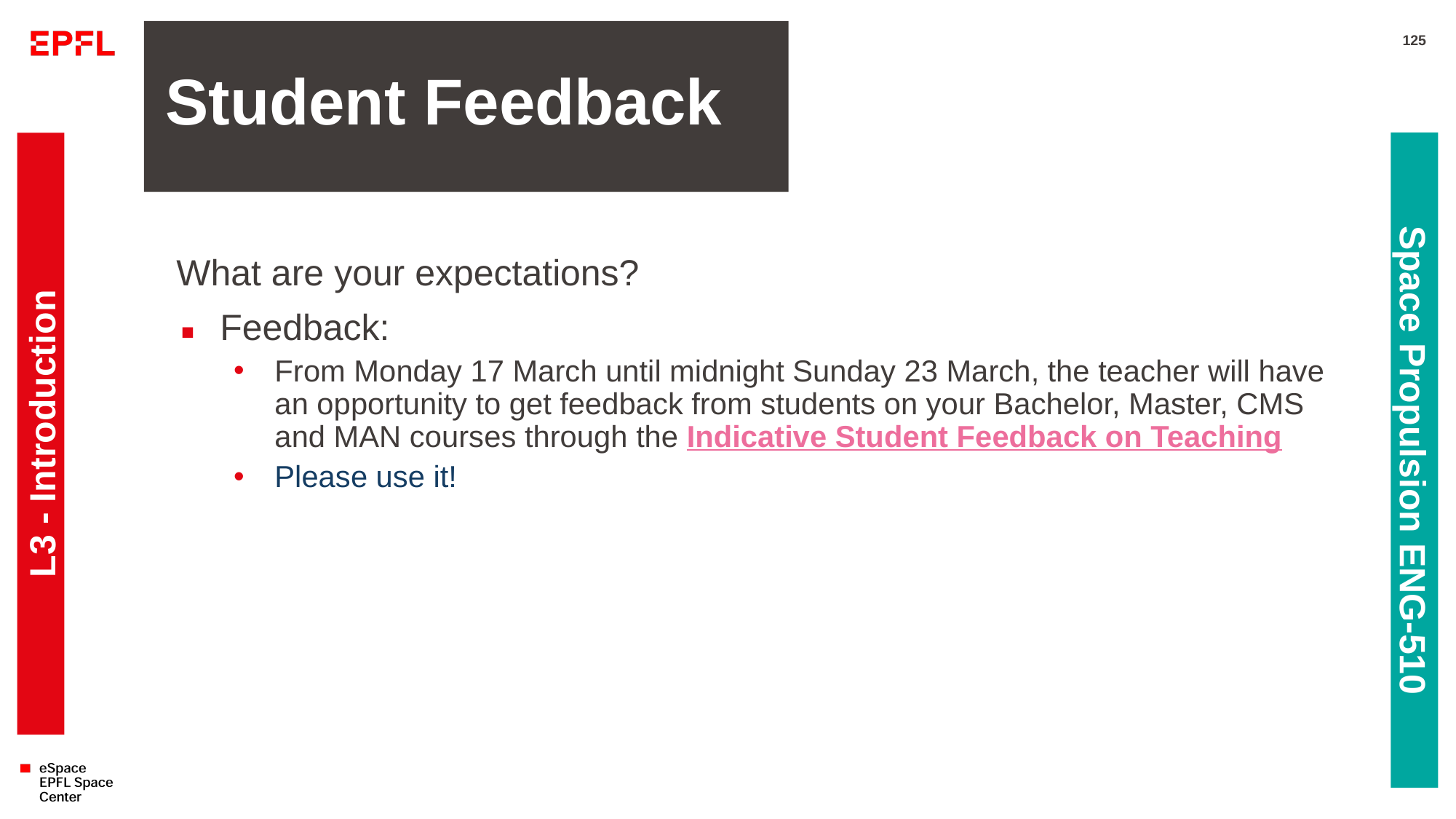

# Student Feedback
125
What are your expectations?
Feedback:
From Monday 17 March until midnight Sunday 23 March, the teacher will have an opportunity to get feedback from students on your Bachelor, Master, CMS and MAN courses through the Indicative Student Feedback on Teaching
Please use it!
L3 - Introduction
Space Propulsion ENG-510